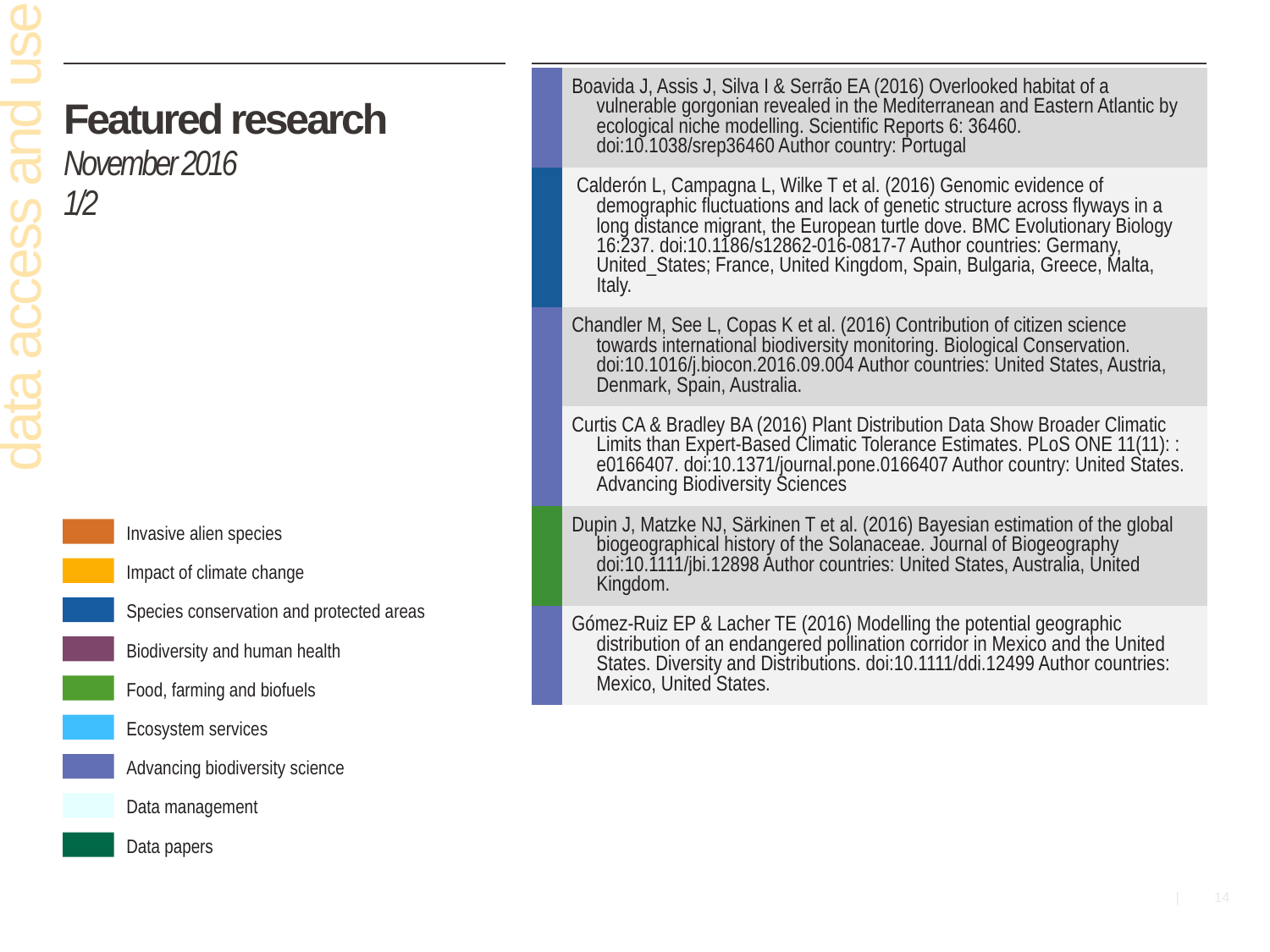

|  | Boavida J, Assis J, Silva I & Serrão EA (2016) Overlooked habitat of a vulnerable gorgonian revealed in the Mediterranean and Eastern Atlantic by ecological niche modelling. Scientific Reports 6: 36460. doi:10.1038/srep36460 Author country: Portugal |
| --- | --- |
|  | Calderón L, Campagna L, Wilke T et al. (2016) Genomic evidence of demographic fluctuations and lack of genetic structure across flyways in a long distance migrant, the European turtle dove. BMC Evolutionary Biology 16:237. doi:10.1186/s12862-016-0817-7 Author countries: Germany, United\_States; France, United Kingdom, Spain, Bulgaria, Greece, Malta, Italy. |
|  | Chandler M, See L, Copas K et al. (2016) Contribution of citizen science towards international biodiversity monitoring. Biological Conservation. doi:10.1016/j.biocon.2016.09.004 Author countries: United States, Austria, Denmark, Spain, Australia. |
|  | Curtis CA & Bradley BA (2016) Plant Distribution Data Show Broader Climatic Limits than Expert-Based Climatic Tolerance Estimates. PLoS ONE 11(11): : e0166407. doi:10.1371/journal.pone.0166407 Author country: United States. Advancing Biodiversity Sciences |
|  | Dupin J, Matzke NJ, Särkinen T et al. (2016) Bayesian estimation of the global biogeographical history of the Solanaceae. Journal of Biogeography doi:10.1111/jbi.12898 Author countries: United States, Australia, United Kingdom. |
|  | Gómez-Ruiz EP & Lacher TE (2016) Modelling the potential geographic distribution of an endangered pollination corridor in Mexico and the United States. Diversity and Distributions. doi:10.1111/ddi.12499 Author countries: Mexico, United States. |
# Featured research November 2016 1/2
data access and use

Invasive alien species
Impact of climate change
Species conservation and protected areas
Biodiversity and human health
Food, farming and biofuels
Ecosystem services
Advancing biodiversity science
Data management
Data papers